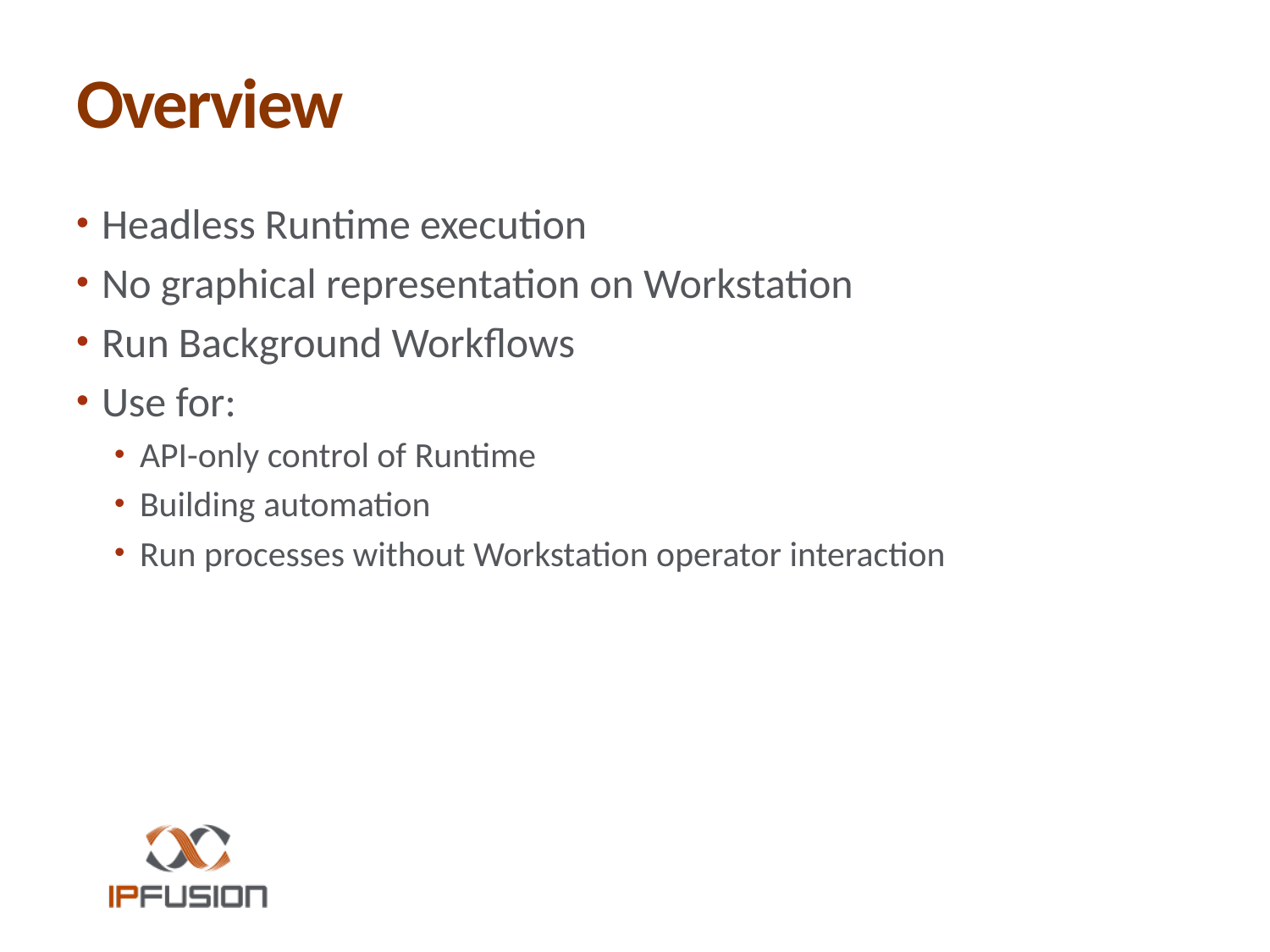

# Overview
Headless Runtime execution
No graphical representation on Workstation
Run Background Workflows
Use for:
API-only control of Runtime
Building automation
Run processes without Workstation operator interaction